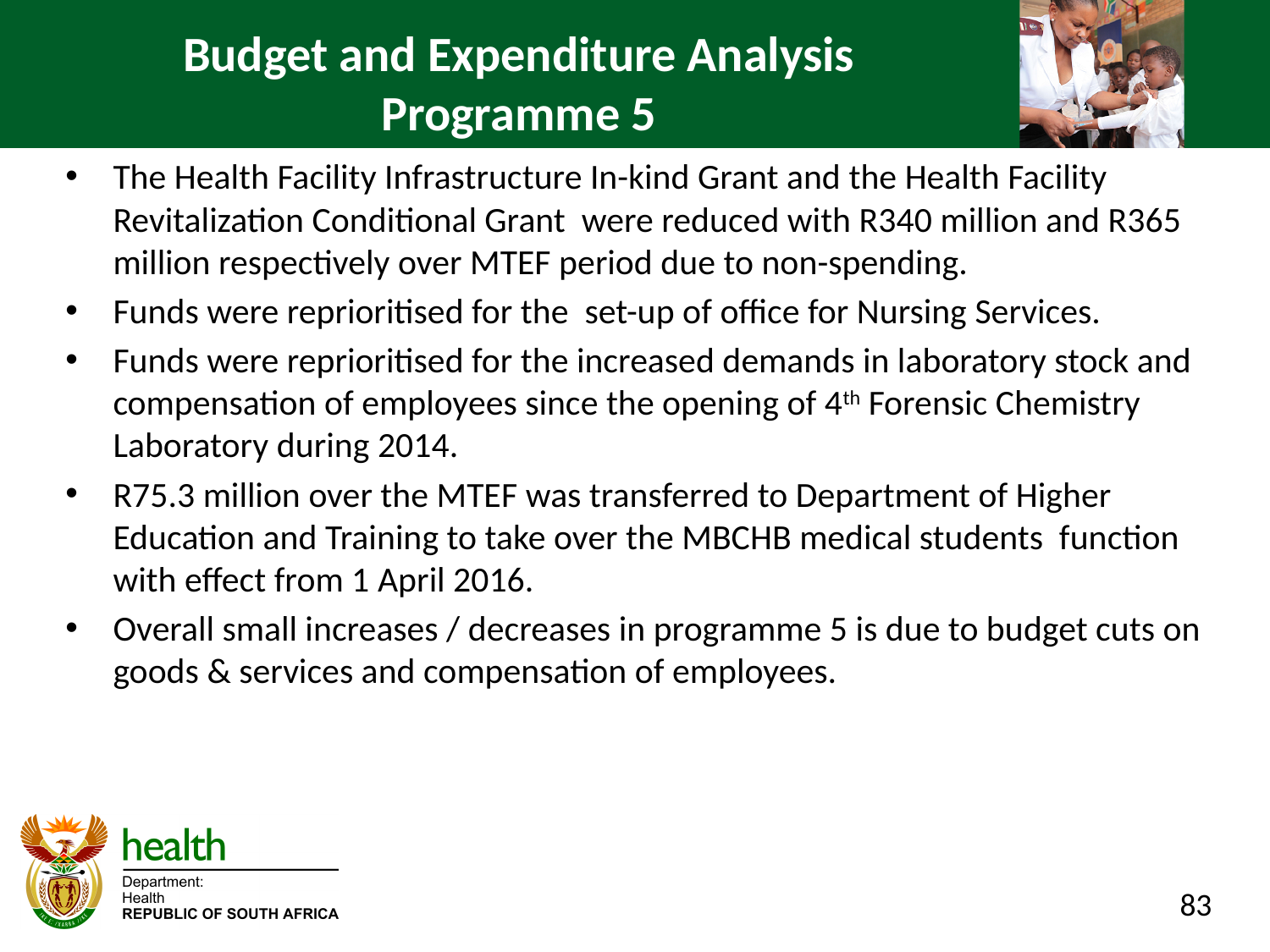

# Budget and Expenditure Analysis Programme 5
The Health Facility Infrastructure In-kind Grant and the Health Facility Revitalization Conditional Grant  were reduced with R340 million and R365 million respectively over MTEF period due to non-spending.
Funds were reprioritised for the  set-up of office for Nursing Services.
Funds were reprioritised for the increased demands in laboratory stock and compensation of employees since the opening of 4th Forensic Chemistry Laboratory during 2014.
R75.3 million over the MTEF was transferred to Department of Higher Education and Training to take over the MBCHB medical students  function  with effect from 1 April 2016.
Overall small increases / decreases in programme 5 is due to budget cuts on goods & services and compensation of employees.
83